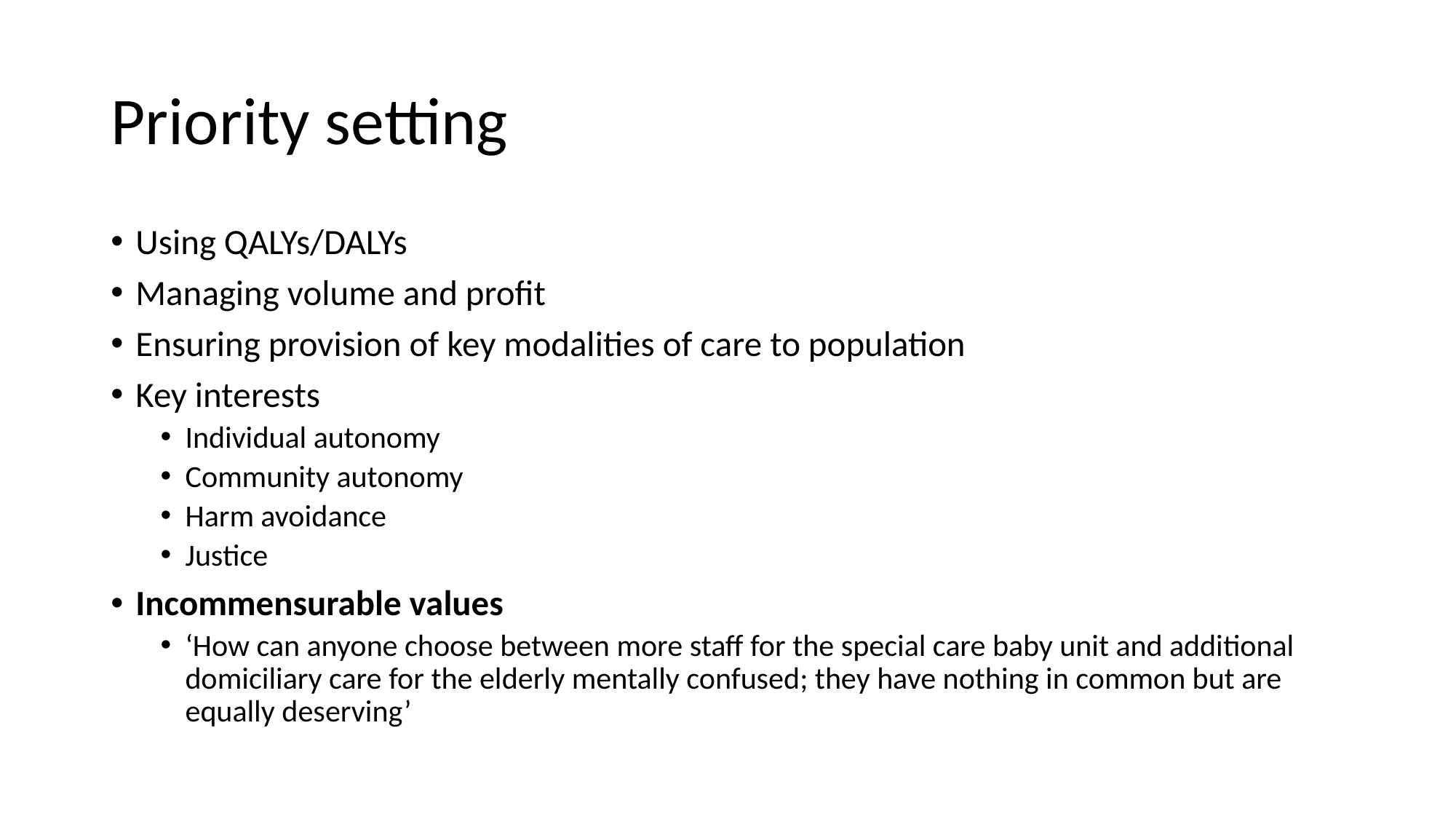

# Priority setting
Using QALYs/DALYs
Managing volume and profit
Ensuring provision of key modalities of care to population
Key interests
Individual autonomy
Community autonomy
Harm avoidance
Justice
Incommensurable values
‘How can anyone choose between more staff for the special care baby unit and additional domiciliary care for the elderly mentally confused; they have nothing in common but are equally deserving’